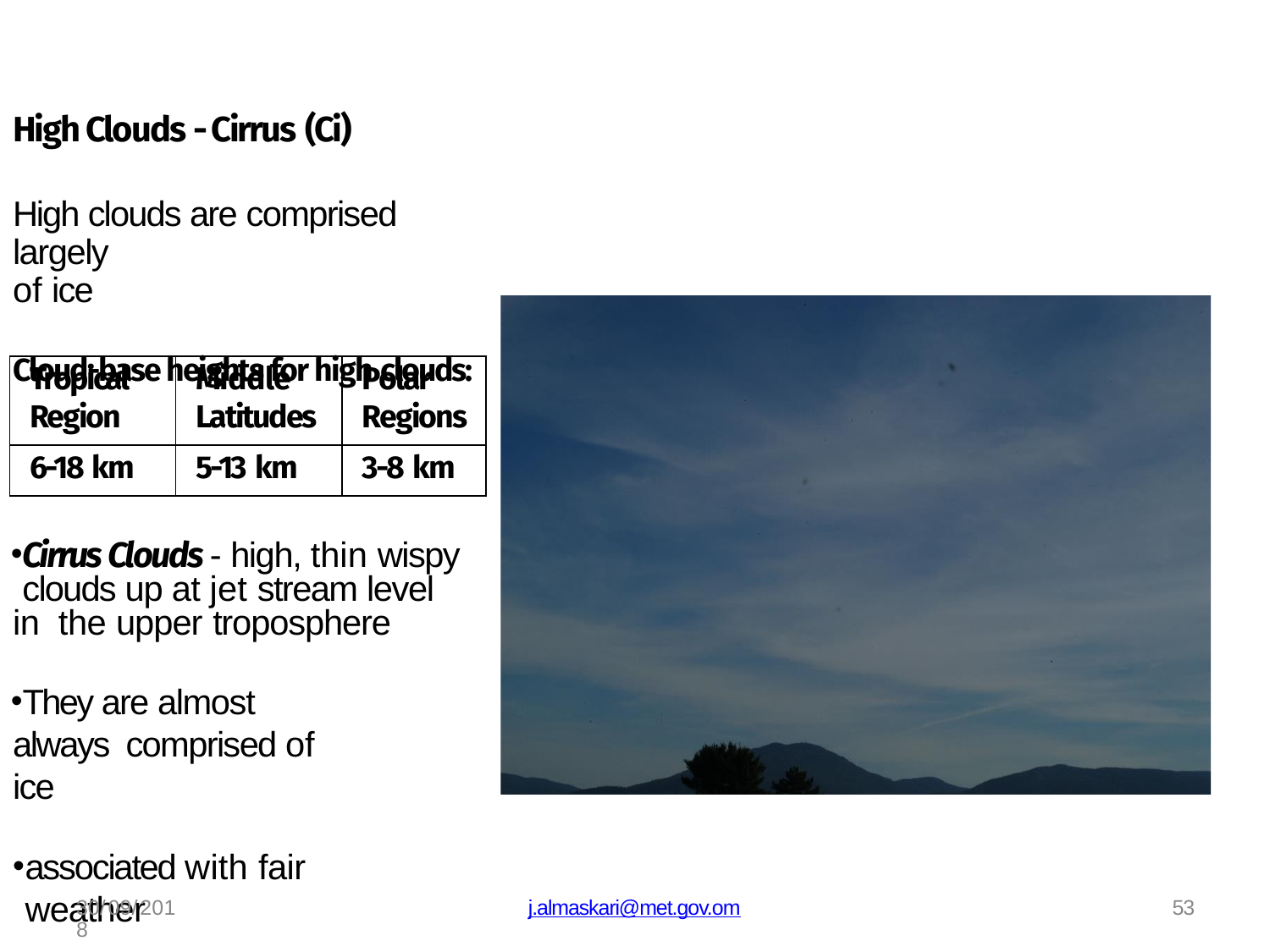

# High Clouds - Cirrus (Ci)
High clouds are comprised largely
of ice

Cloud-base heights for high clouds:

| Tropical Region | Middle Latitudes | Polar Regions |
| --- | --- | --- |
| 6-18 km | 5-13 km | 3-8 km |
Cirrus Clouds - high, thin wispy  clouds up at jet stream level in  the upper troposphere

They are almost always  comprised of ice

associated with fair weather
30/09/2018
j.almaskari@met.gov.om
53